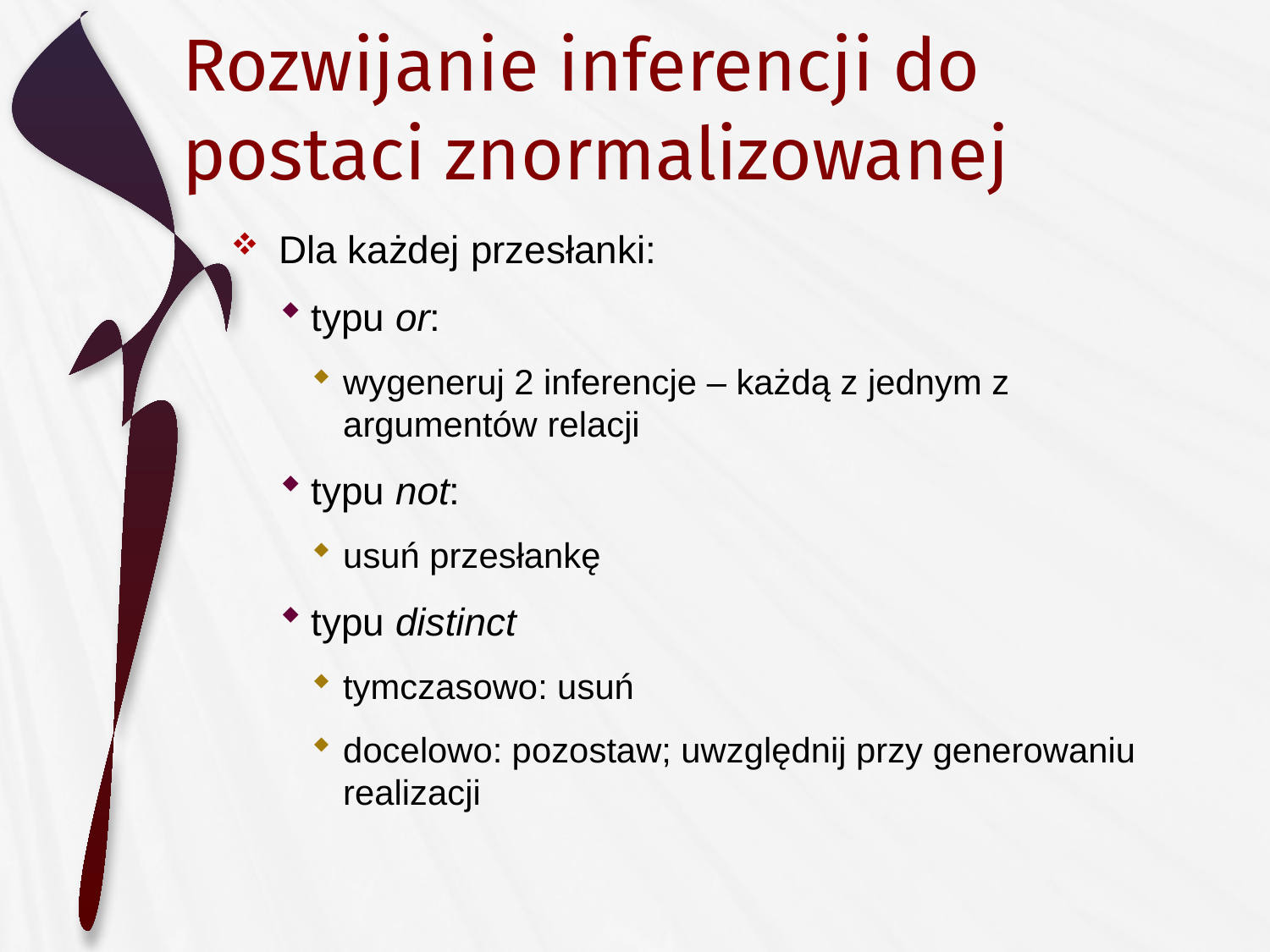

# Rozwijanie inferencji do postaci znormalizowanej
Dla każdej przesłanki:
typu or:
wygeneruj 2 inferencje – każdą z jednym z argumentów relacji
typu not:
usuń przesłankę
typu distinct
tymczasowo: usuń
docelowo: pozostaw; uwzględnij przy generowaniu realizacji